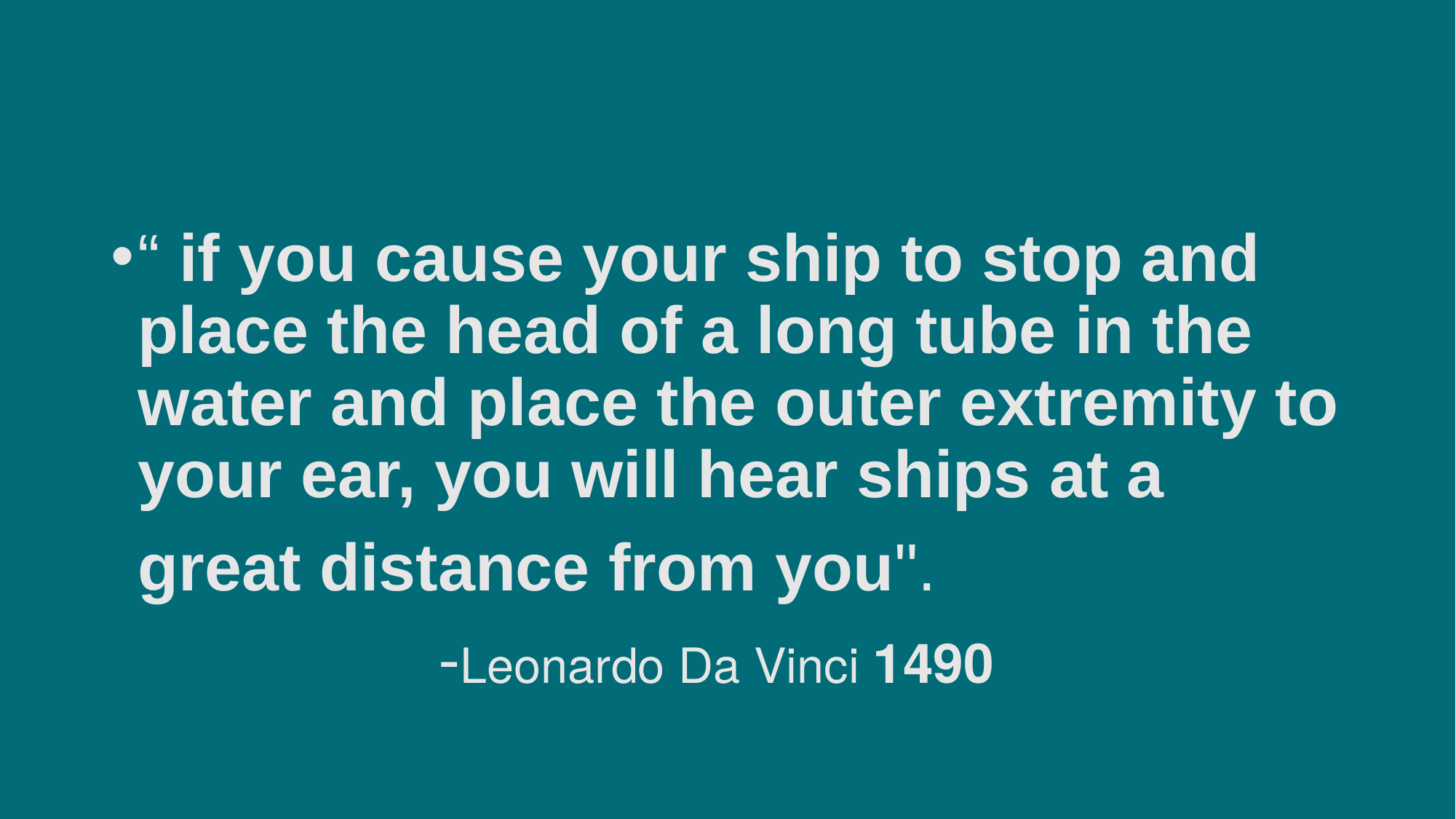

#
“ if you cause your ship to stop and place the head of a long tube in the water and place the outer extremity to your ear, you will hear ships at a great distance from you".
			-Leonardo Da Vinci 1490